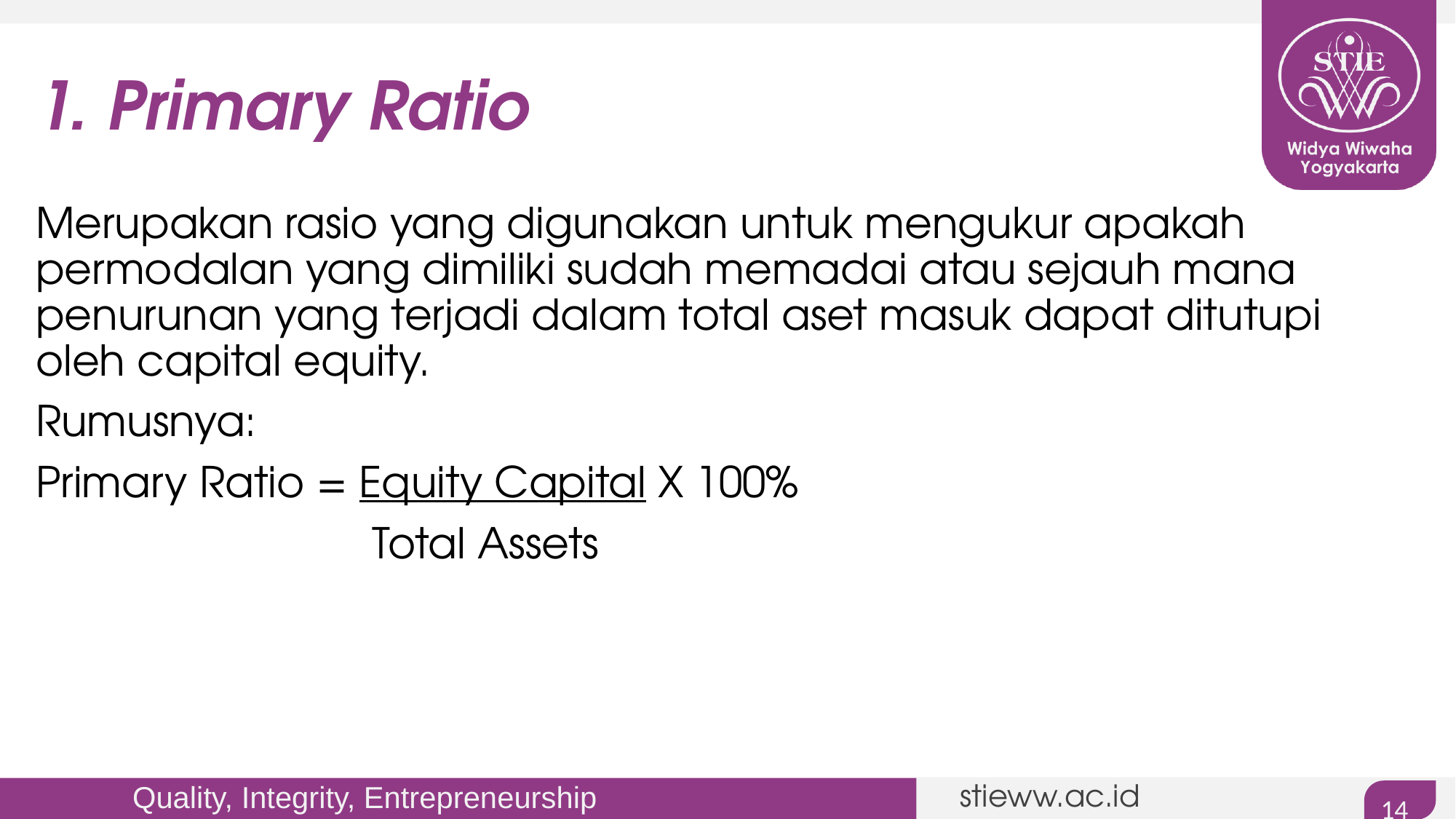

# 1. Primary Ratio
Merupakan rasio yang digunakan untuk mengukur apakah permodalan yang dimiliki sudah memadai atau sejauh mana penurunan yang terjadi dalam total aset masuk dapat ditutupi oleh capital equity.
Rumusnya:
Primary Ratio = Equity Capital X 100%
		          Total Assets